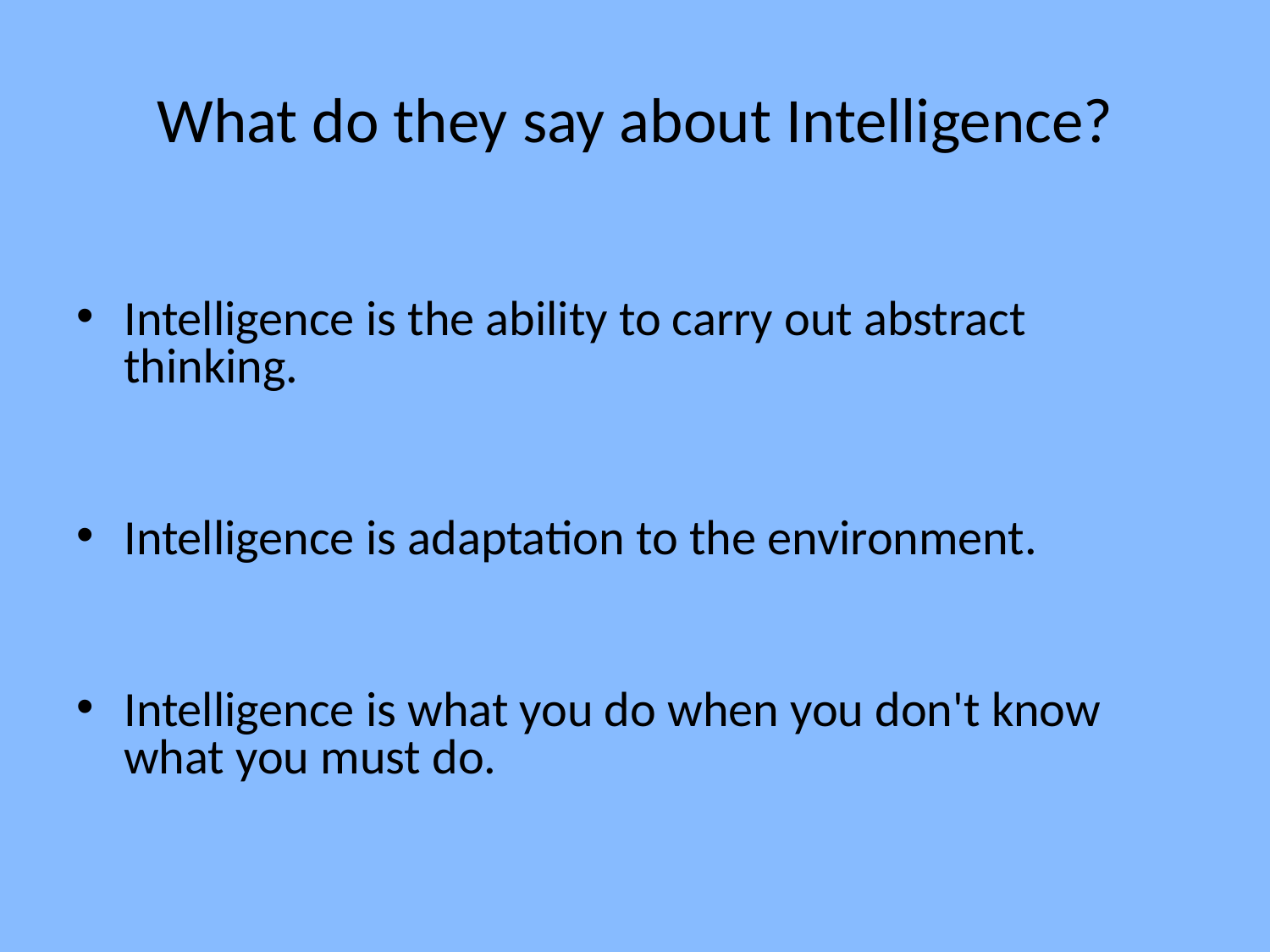

# What do they say about Intelligence?

Intelligence is the ability to carry out abstract thinking.

Intelligence is adaptation to the environment.

Intelligence is what you do when you don't know what you must do.